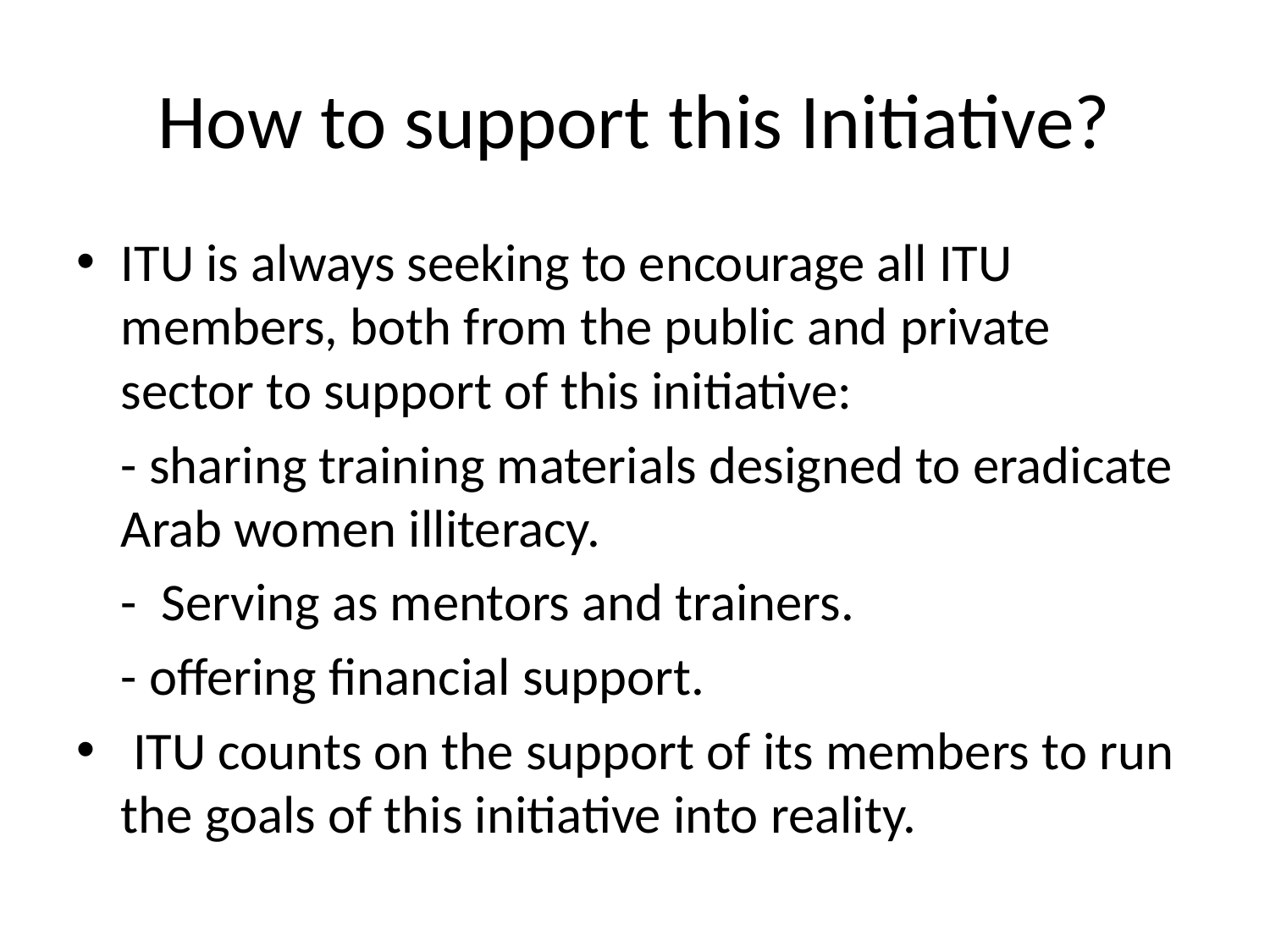

# How to support this Initiative?
ITU is always seeking to encourage all ITU members, both from the public and private sector to support of this initiative:
	- sharing training materials designed to eradicate Arab women illiteracy.
	-  Serving as mentors and trainers.
	- offering financial support.
 ITU counts on the support of its members to run the goals of this initiative into reality.